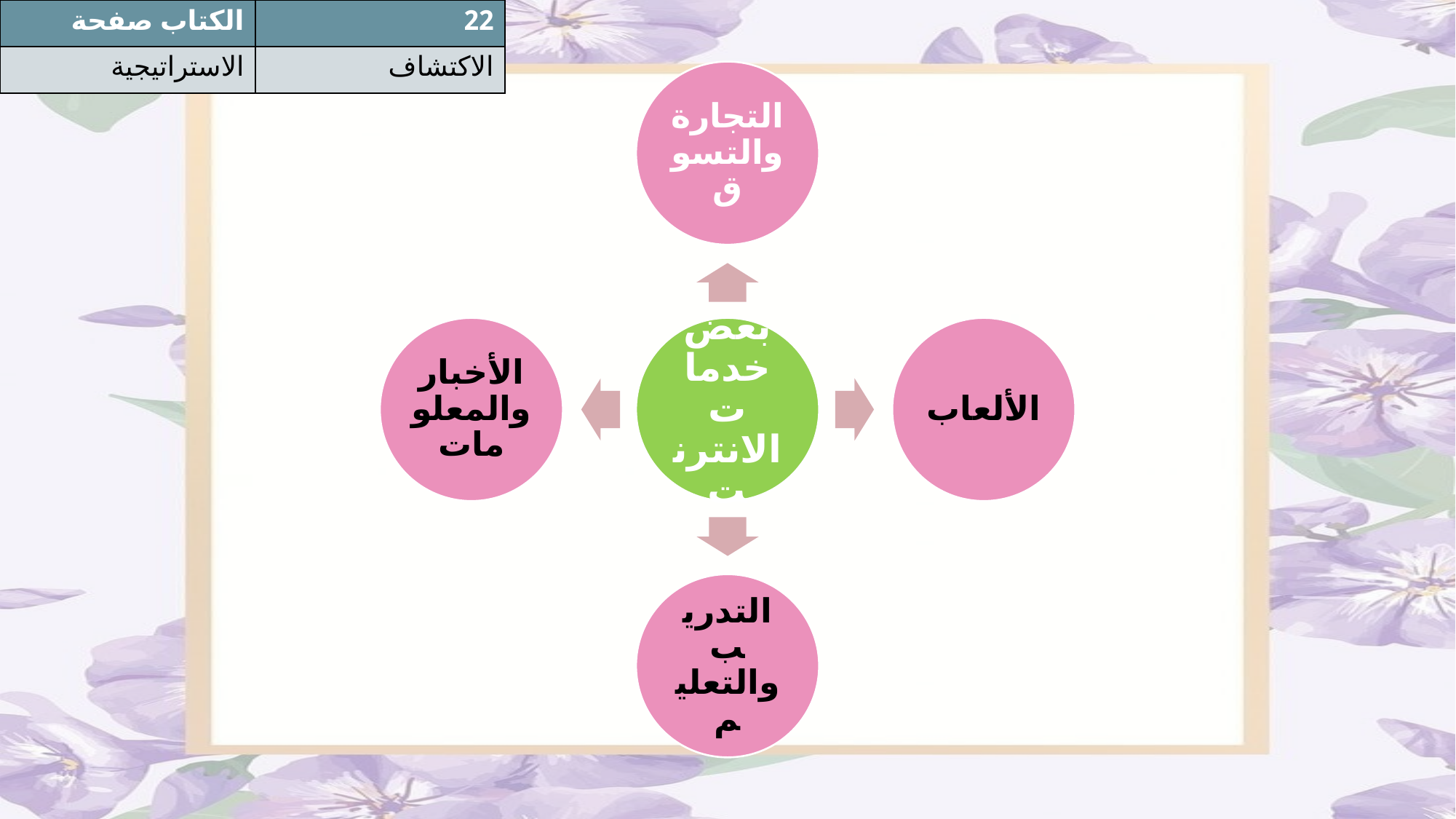

| الكتاب صفحة | 22 |
| --- | --- |
| الاستراتيجية | الاكتشاف |

التجارة والتسوق

الأخبار والمعلومات

بعض خدمات الانترنت

الألعاب

التدريب والتعليم